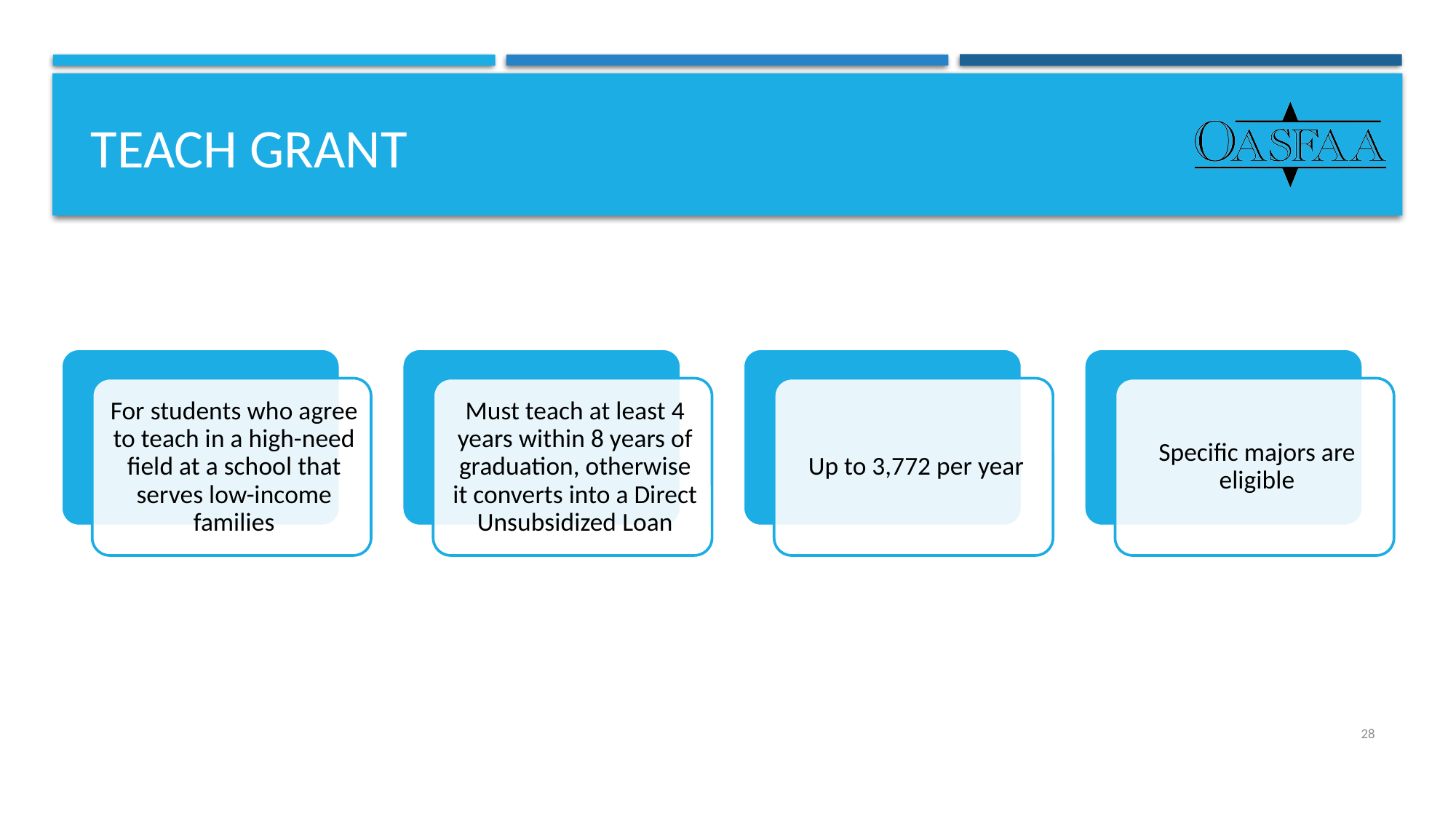

# TEACH GRANT
For students who agree to teach in a high-need field at a school that serves low-income families
Must teach at least 4 years within 8 years of graduation, otherwise it converts into a Direct Unsubsidized Loan
Up to 3,772 per year
Specific majors are eligible
28